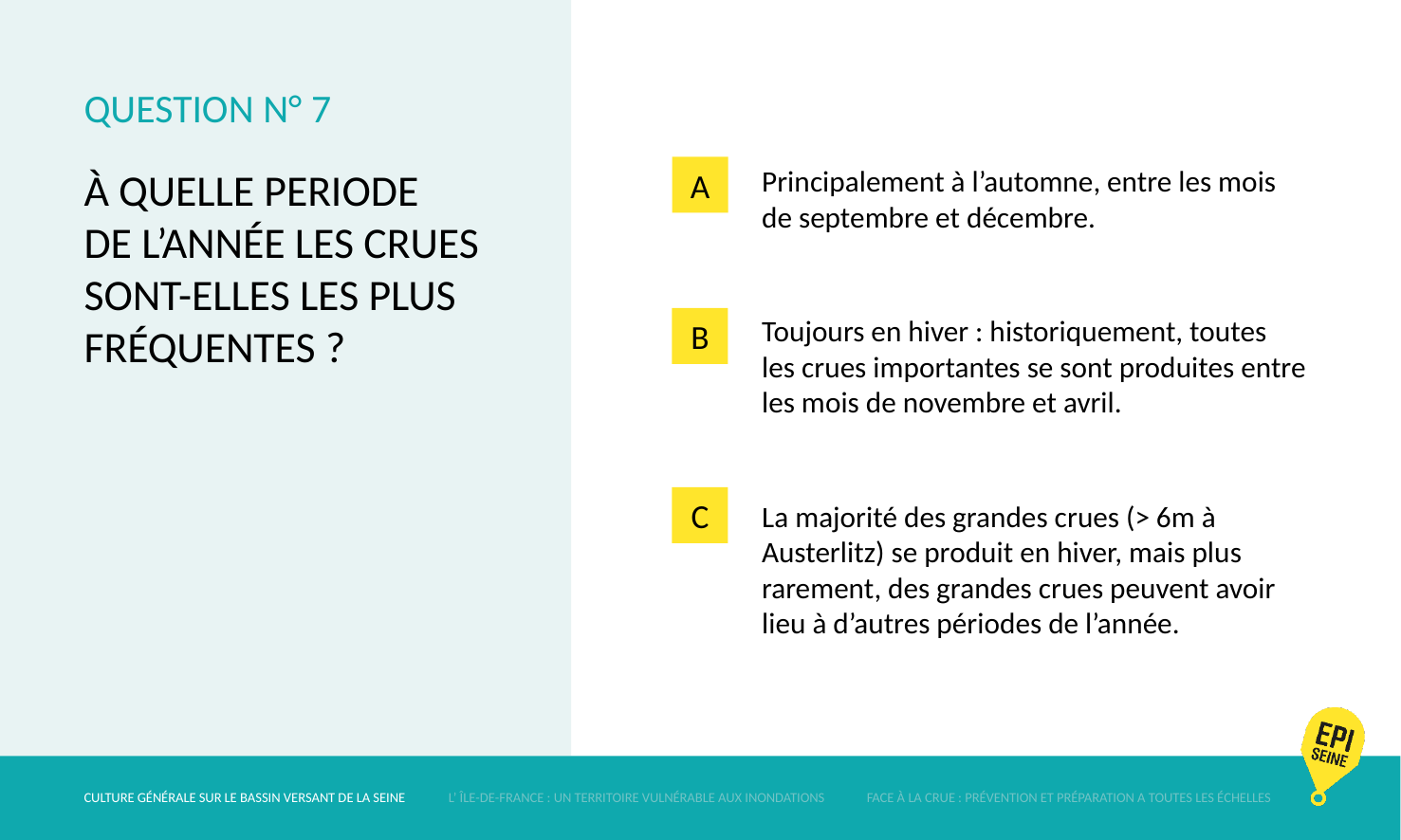

# QUESTION N° 7
A
À QUELLE PERIODE DE L’ANNÉE LES CRUES SONT-ELLES LES PLUS FRÉQUENTES ?
Principalement à l’automne, entre les mois de septembre et décembre.
Toujours en hiver : historiquement, toutes les crues importantes se sont produites entre les mois de novembre et avril.
La majorité des grandes crues (> 6m à Austerlitz) se produit en hiver, mais plus rarement, des grandes crues peuvent avoir lieu à d’autres périodes de l’année.
B
C
CULTURE GÉNÉRALE SUR LE BASSIN VERSANT DE LA SEINE